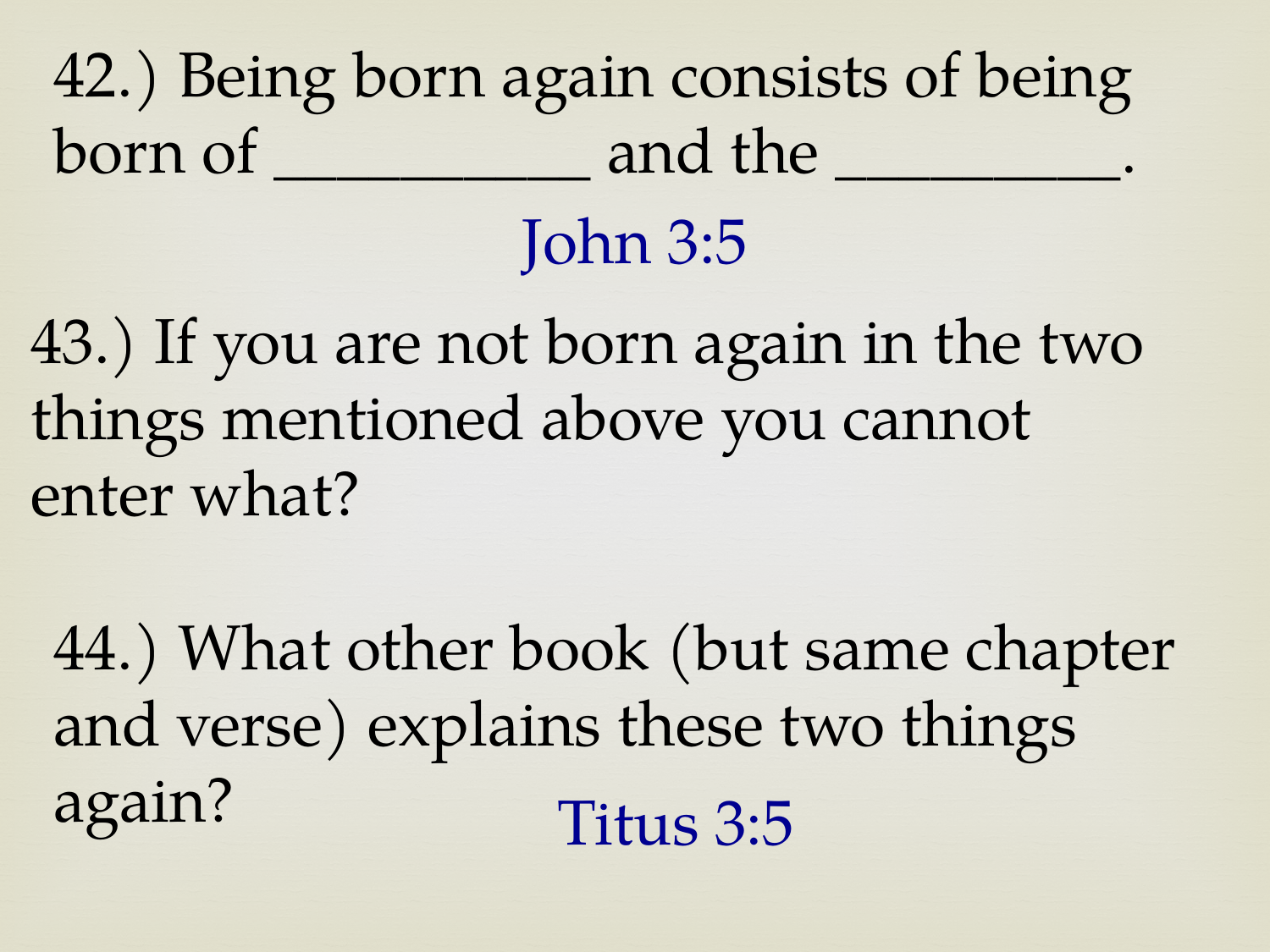

42.) Being born again consists of being born of __________ and the _________.

John 3:5
43.) If you are not born again in the two things mentioned above you cannot enter what?
44.) What other book (but same chapter and verse) explains these two things again?
Titus 3:5